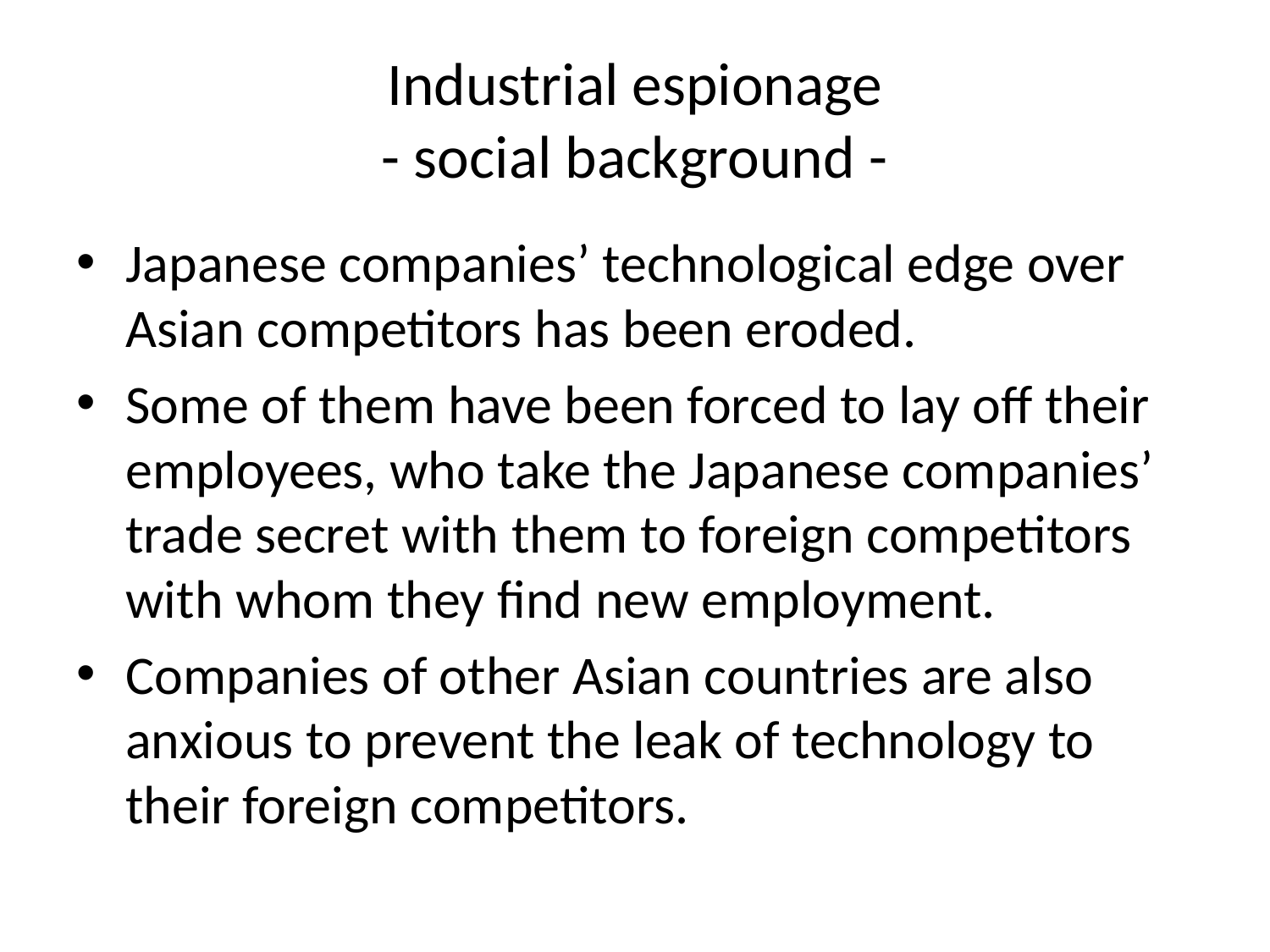

# Industrial espionage - social background -
Japanese companies’ technological edge over Asian competitors has been eroded.
Some of them have been forced to lay off their employees, who take the Japanese companies’ trade secret with them to foreign competitors with whom they find new employment.
Companies of other Asian countries are also anxious to prevent the leak of technology to their foreign competitors.